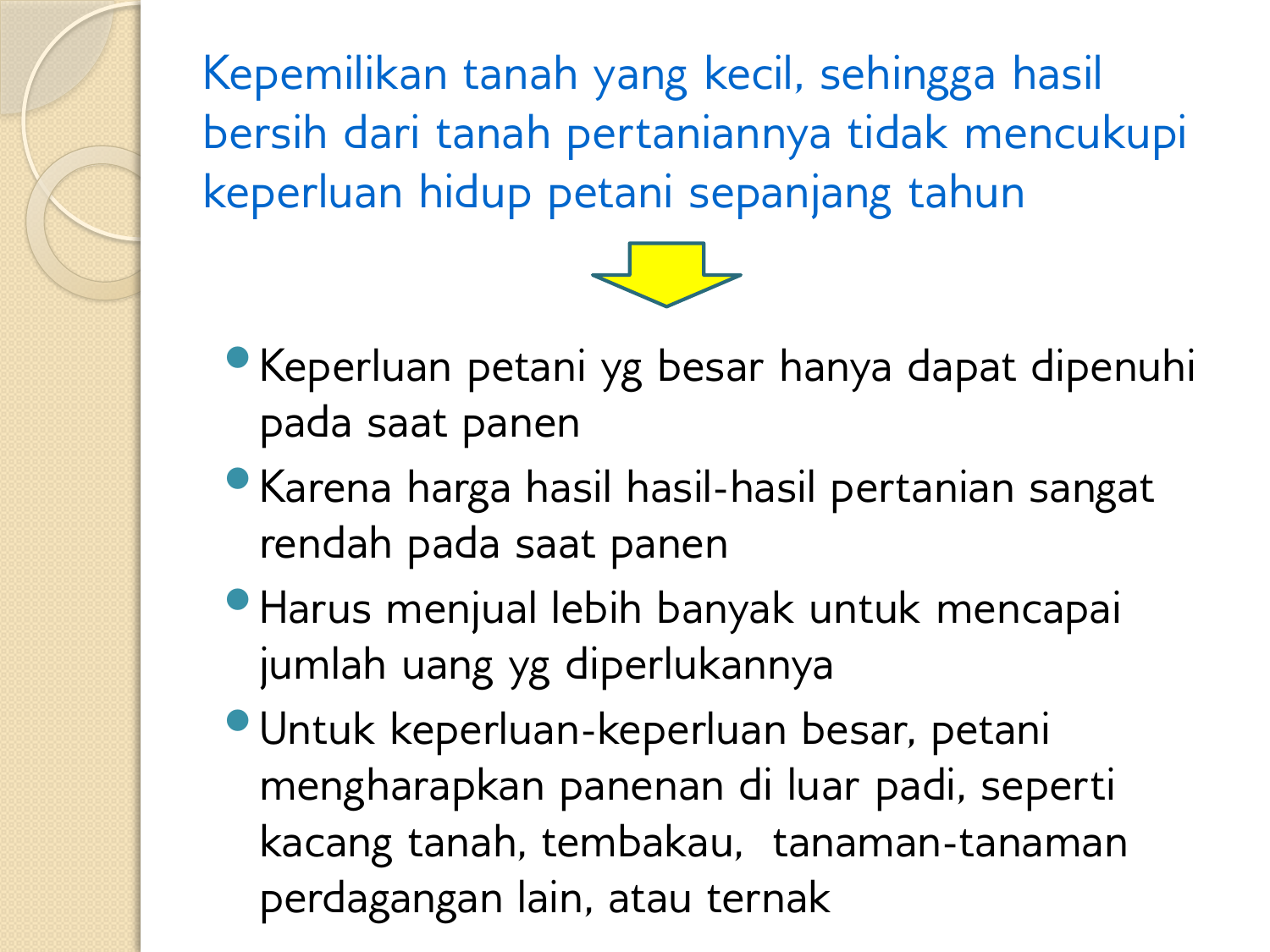

# Kepemilikan tanah yang kecil, sehingga hasil bersih dari tanah pertaniannya tidak mencukupi keperluan hidup petani sepanjang tahun

Keperluan petani yg besar hanya dapat dipenuhi pada saat panen
Karena harga hasil hasil-hasil pertanian sangat rendah pada saat panen
Harus menjual lebih banyak untuk mencapai jumlah uang yg diperlukannya
Untuk keperluan-keperluan besar, petani mengharapkan panenan di luar padi, seperti kacang tanah, tembakau,  tanaman-tanaman perdagangan lain, atau ternak